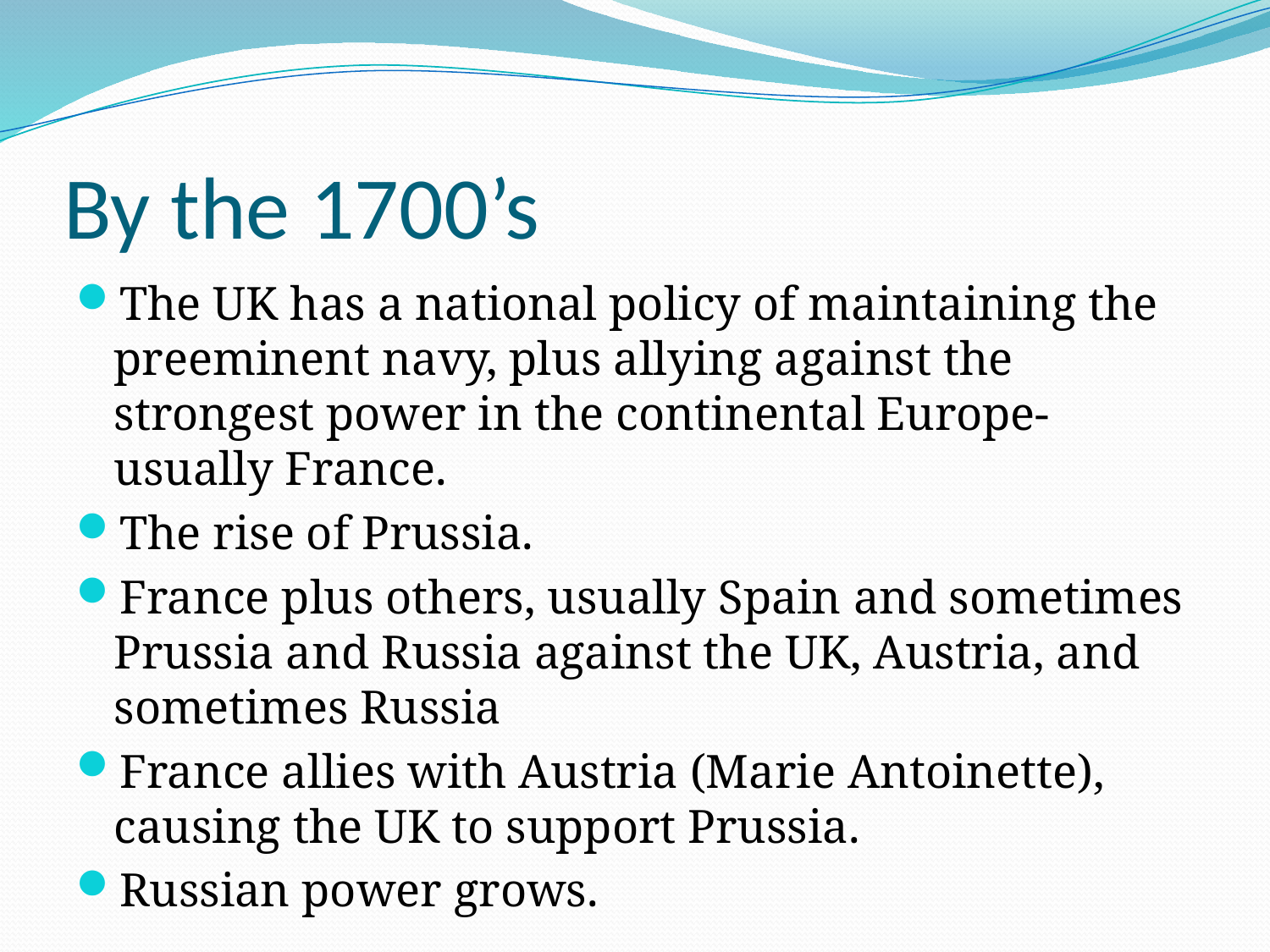

# By the 1700’s
The UK has a national policy of maintaining the preeminent navy, plus allying against the strongest power in the continental Europe-usually France.
The rise of Prussia.
France plus others, usually Spain and sometimes Prussia and Russia against the UK, Austria, and sometimes Russia
France allies with Austria (Marie Antoinette), causing the UK to support Prussia.
Russian power grows.